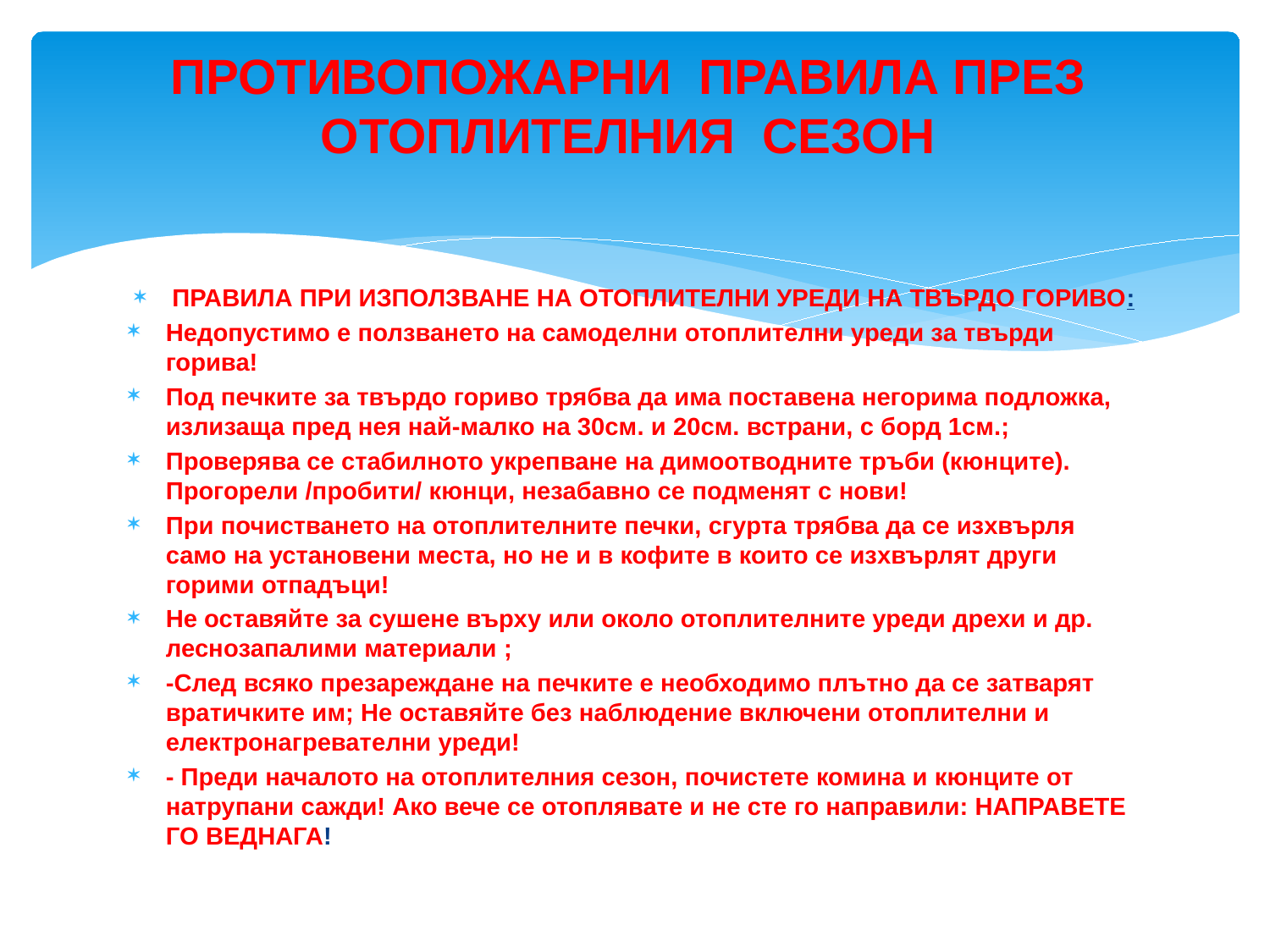

# ПРОТИВОПОЖАРНИ  ПРАВИЛА ПРЕЗ  ОТОПЛИТЕЛНИЯ  СЕЗОН
ПРАВИЛА ПРИ ИЗПОЛЗВАНЕ НА ОТОПЛИТЕЛНИ УРЕДИ НА ТВЪРДО ГОРИВО:
Недопустимо е ползването на самоделни отоплителни уреди за твърди горива!
Под печките за твърдо гориво трябва да има поставена негорима подложка, излизаща пред нея най-малко на 30см. и 20см. встрани, с борд 1см.;
Проверява се стабилното укрепване на димоотводните тръби (кюнците). Прогорели /пробити/ кюнци, незабавно се подменят с нови!
При почистването на отоплителните печки, сгурта трябва да се изхвърля само на установени места, но не и в кофите в които се изхвърлят други горими отпадъци!
Не оставяйте за сушене върху или около отоплителните уреди дрехи и др. леснозапалими материали ;
-След всяко презареждане на печките е необходимо плътно да се затварят вратичките им; Не оставяйте без наблюдение включени отоплителни и електронагревателни уреди!
- Преди началото на отоплителния сезон, почистете комина и кюнците от натрупани сажди! Ако вече се отоплявате и не сте го направили: НАПРАВЕТЕ ГО ВЕДНАГА!